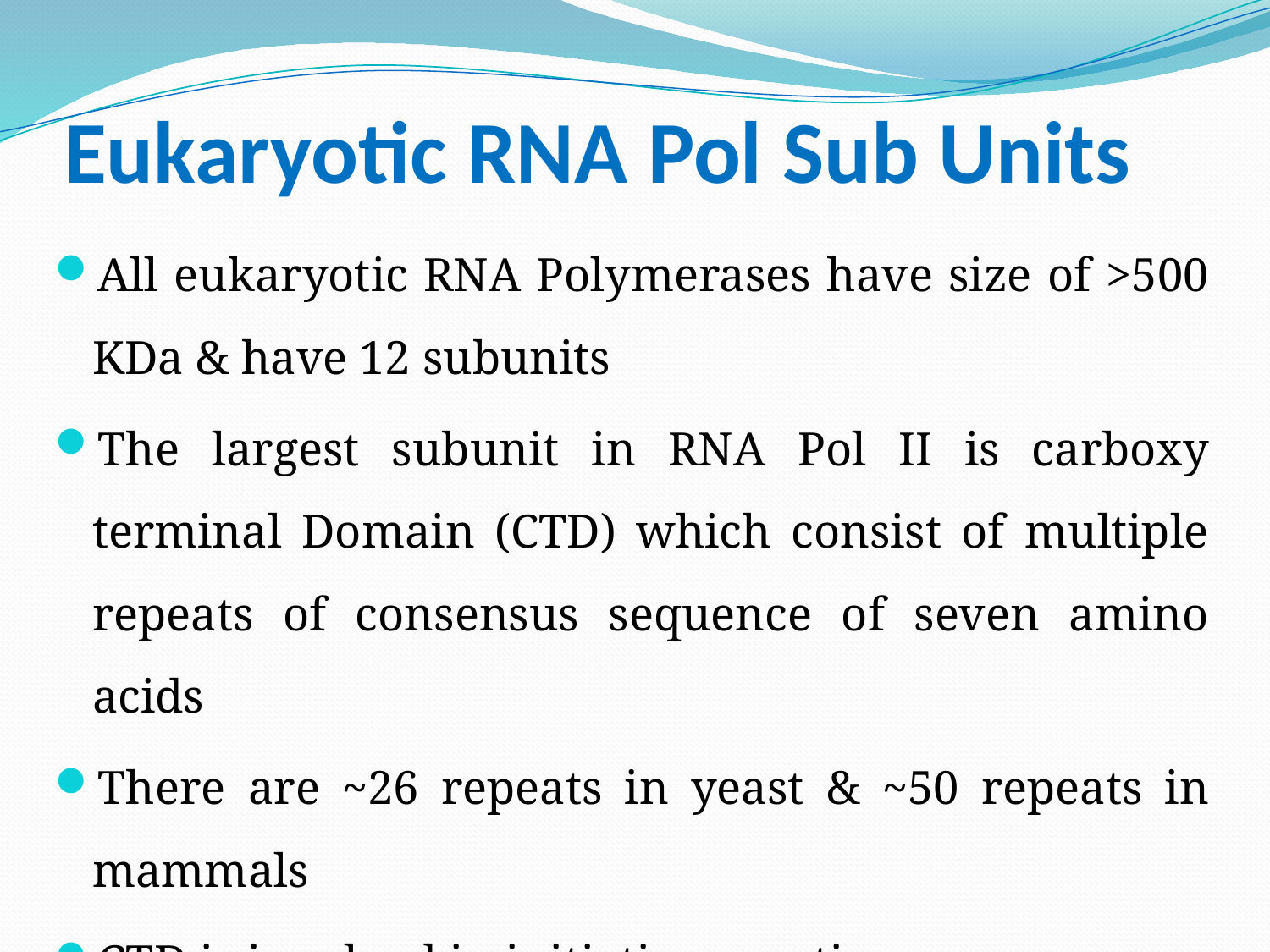

# Eukaryotic RNA Pol Sub Units
All eukaryotic RNA Polymerases have size of >500 KDa & have 12 subunits
The largest subunit in RNA Pol II is carboxy terminal Domain (CTD) which consist of multiple repeats of consensus sequence of seven amino acids
There are ~26 repeats in yeast & ~50 repeats in mammals
CTD is involved in initiation reaction